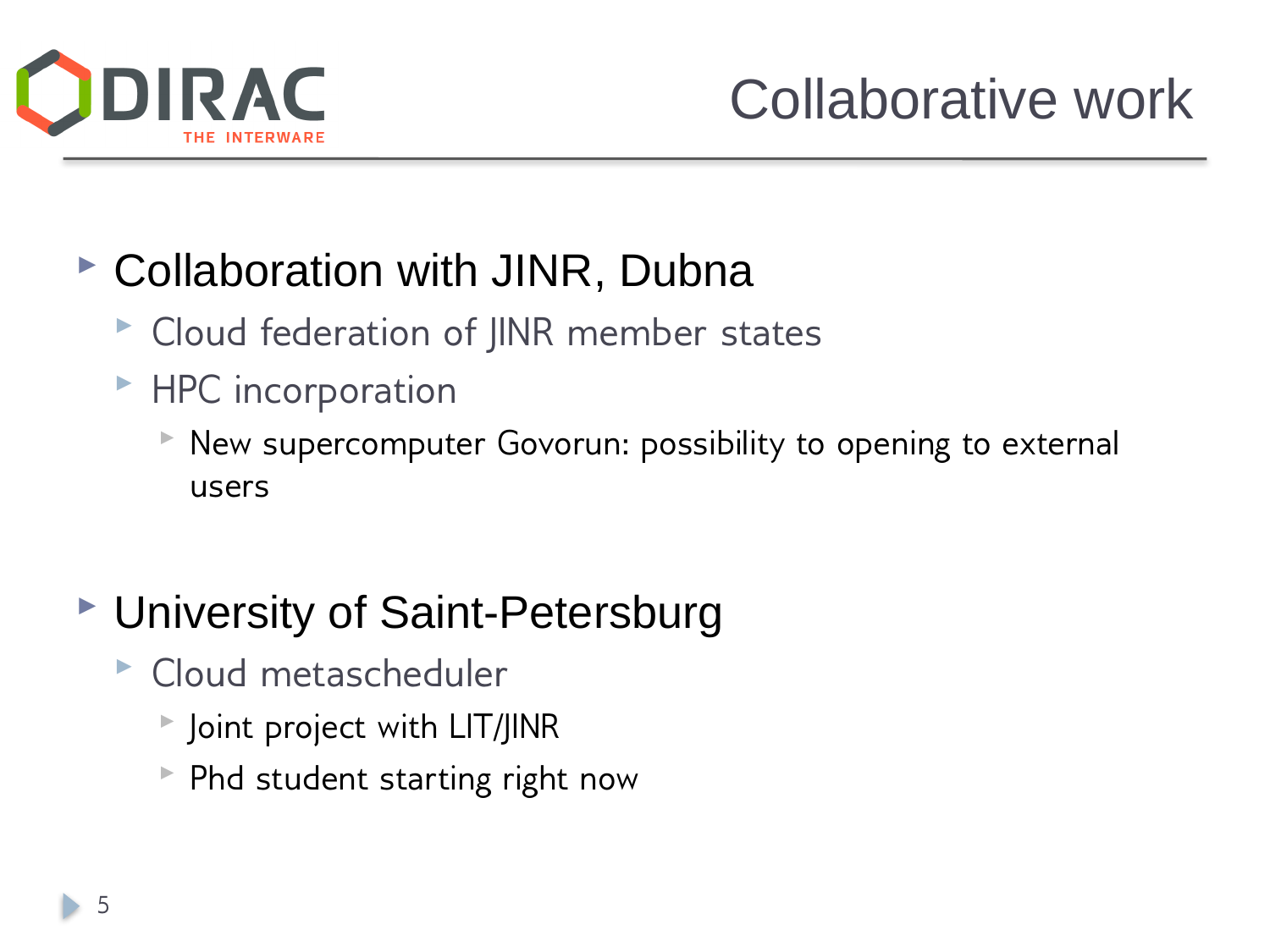

# Collaborative work

Collaboration with JINR, Dubna
Cloud federation of JINR member states
HPC incorporation
New supercomputer Govorun: possibility to opening to external users

University of Saint-Petersburg
Cloud metascheduler
Joint project with LIT/JINR
Phd student starting right now
5